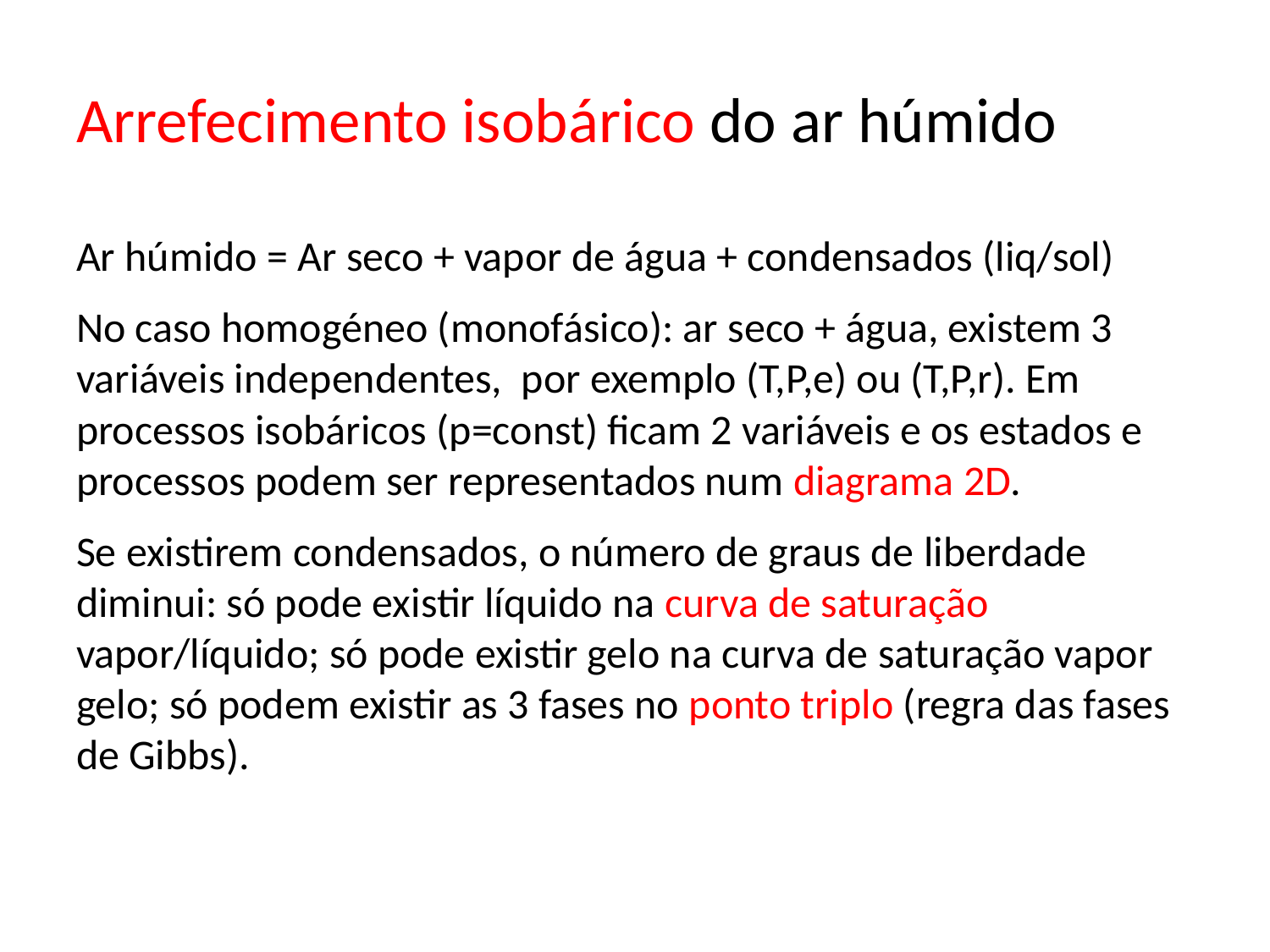

# Arrefecimento isobárico do ar húmido
Ar húmido = Ar seco + vapor de água + condensados (liq/sol)
No caso homogéneo (monofásico): ar seco + água, existem 3 variáveis independentes,  por exemplo (T,P,e) ou (T,P,r). Em processos isobáricos (p=const) ficam 2 variáveis e os estados e processos podem ser representados num diagrama 2D.
Se existirem condensados, o número de graus de liberdade diminui: só pode existir líquido na curva de saturação vapor/líquido; só pode existir gelo na curva de saturação vapor gelo; só podem existir as 3 fases no ponto triplo (regra das fases de Gibbs).